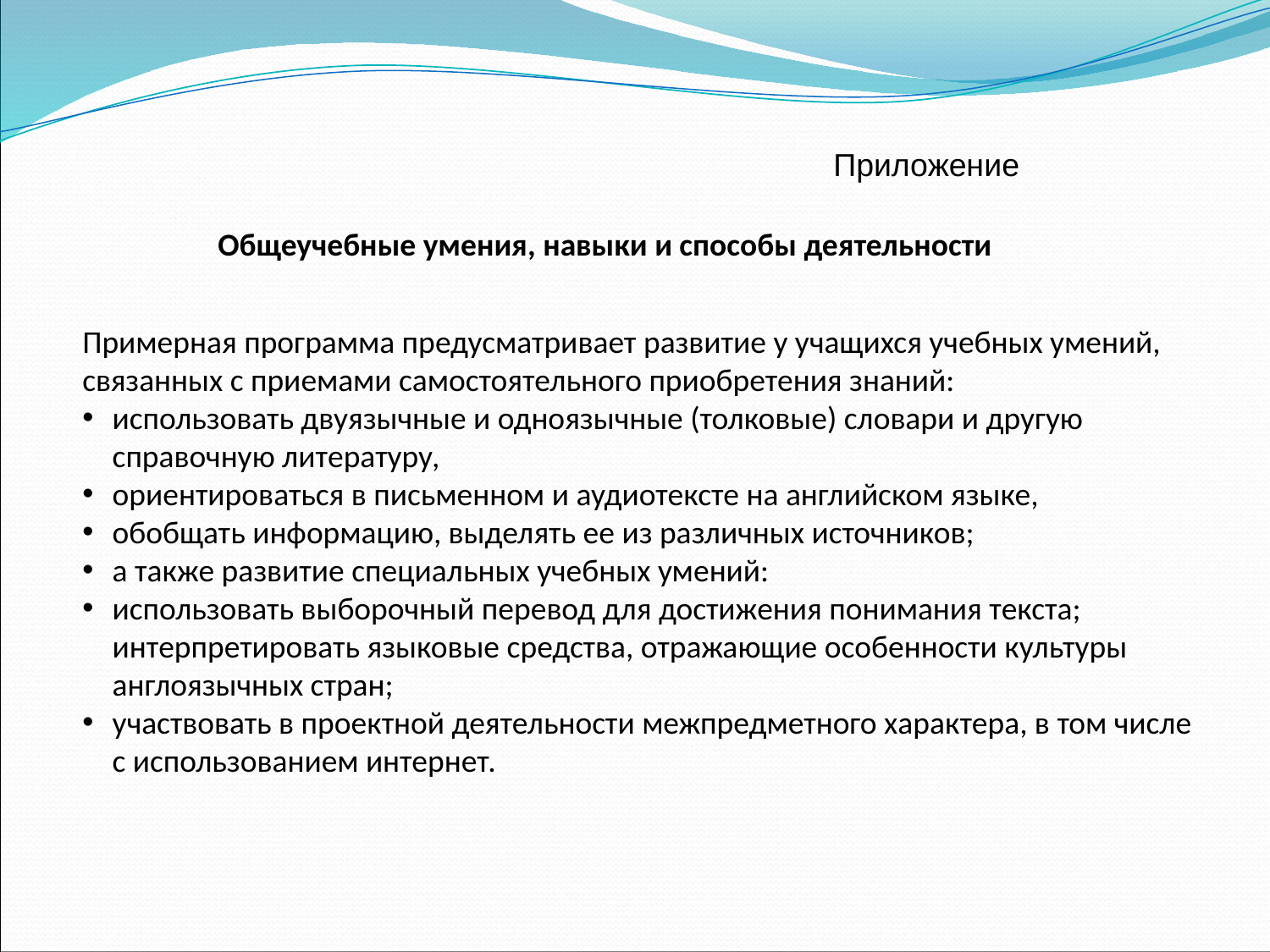

Приложение
Общеучебные умения, навыки и способы деятельности
Примерная программа предусматривает развитие у учащихся учебных умений, связанных с приемами самостоятельного приобретения знаний:
использовать двуязычные и одноязычные (толковые) словари и другую справочную литературу,
ориентироваться в письменном и аудиотексте на английском языке,
обобщать информацию, выделять ее из различных источников;
а также развитие специальных учебных умений:
использовать выборочный перевод для достижения понимания текста; интерпретировать языковые средства, отражающие особенности культуры англоязычных стран;
участвовать в проектной деятельности межпредметного характера, в том числе с использованием интернет.